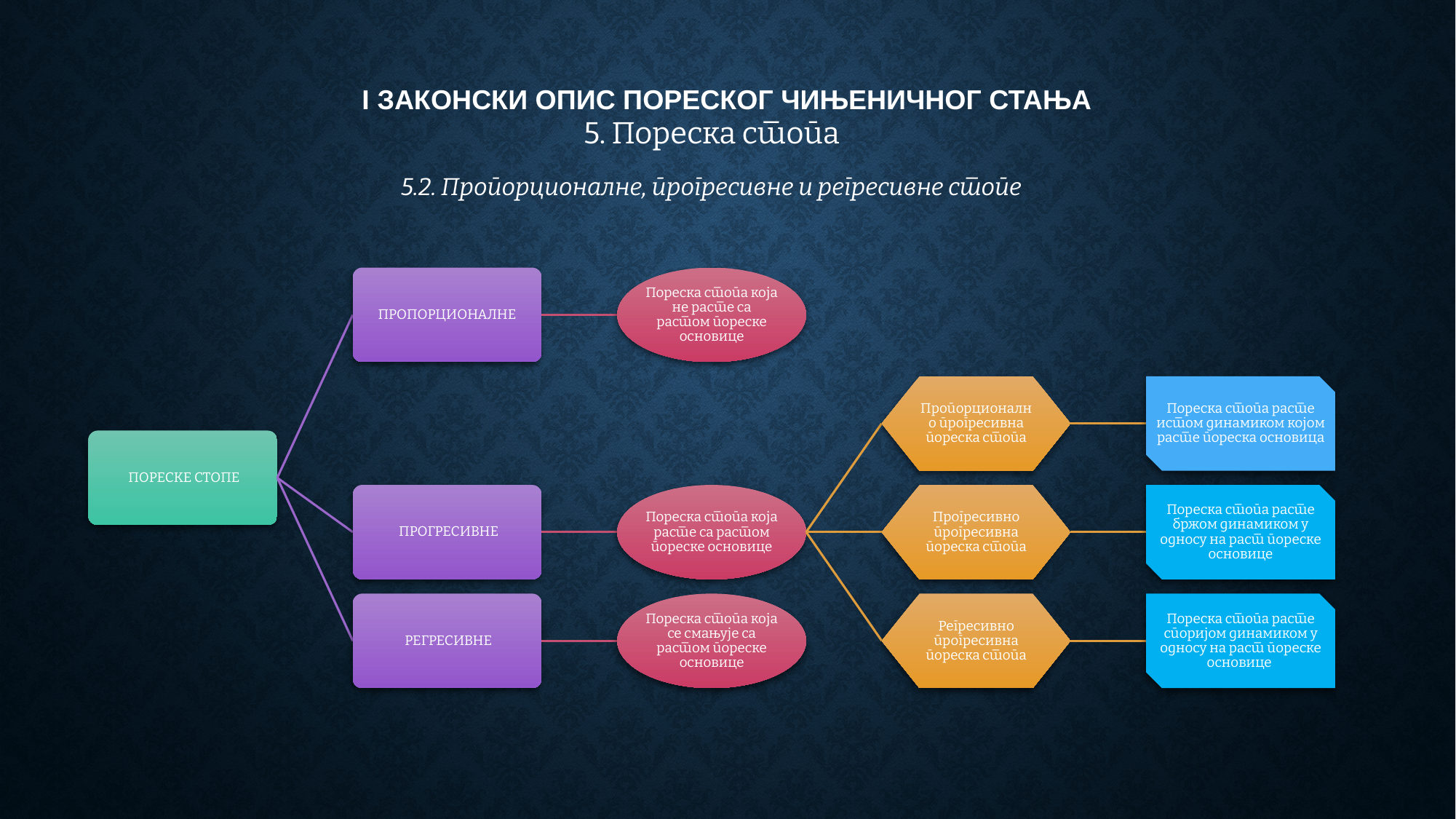

# I ЗАКОНСКИ ОПИС ПОРЕСКОГ ЧИЊЕНИЧНОГ СТАЊА
5. Пореска стопа
5.2. Пропорционалне, прогресивне и регресивне стопе
ПОРЕСКЕ СТОПЕ

ПРОПОРЦИОНАЛНЕ

Пореска стопа која не расте са растом пореске основице

ПРОГРЕСИВНЕ

Пореска стопа која расте са растом пореске основице

Пропорционално прогресивна пореска стопа

Пореска стопа расте истом динамиком којом расте пореска основица

Прогресивно прогресивна пореска стопа

Пореска стопа расте бржом динамиком у односу на раст пореске основице

Регресивно прогресивна пореска стопа

Пореска стопа расте споријом динамиком у односу на раст пореске основице

РЕГРЕСИВНЕ

Пореска стопа која се смањује са растом пореске основице